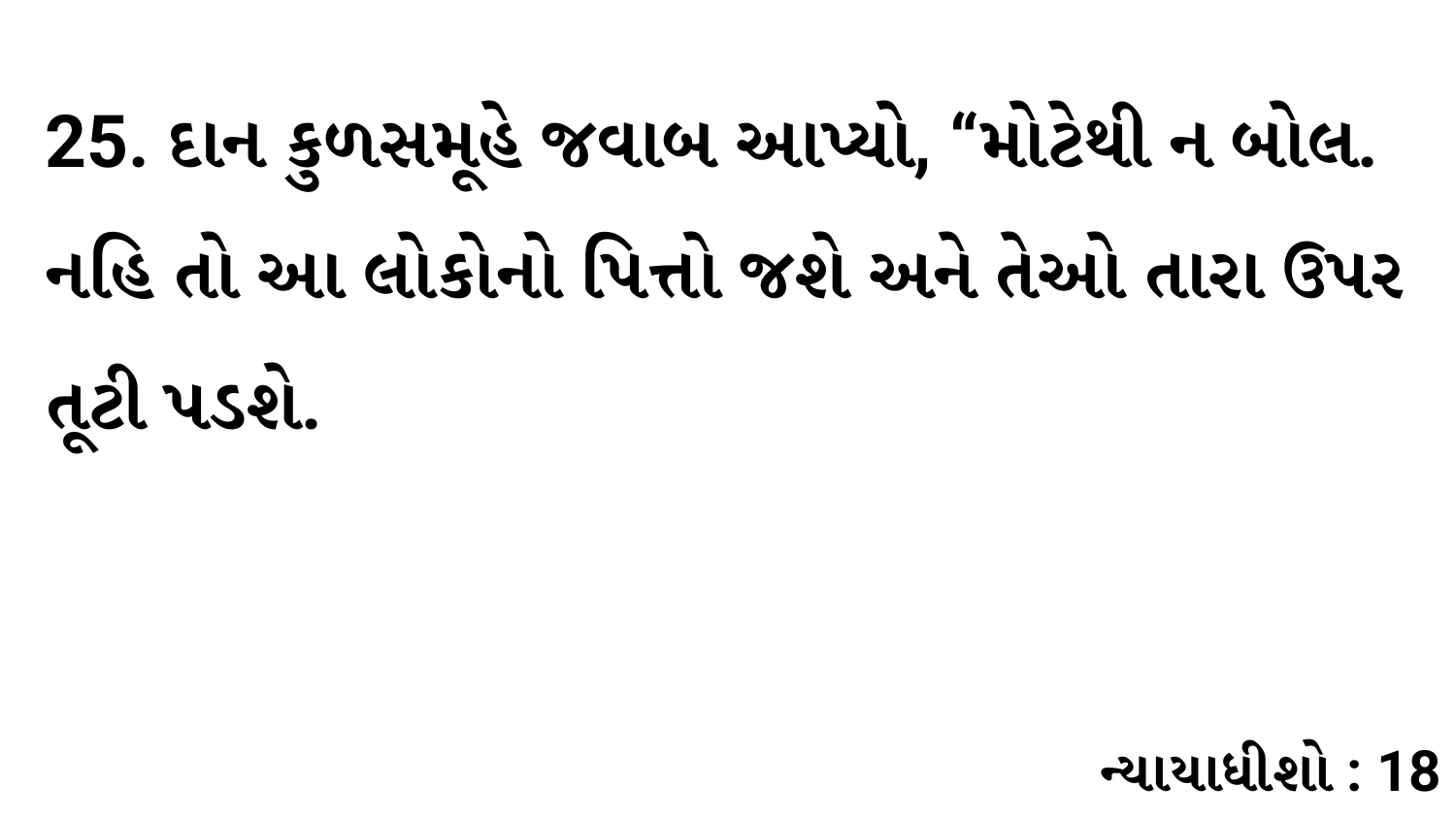

25. દાન કુળસમૂહે જવાબ આપ્યો, “મોટેથી ન બોલ. નહિ તો આ લોકોનો પિત્તો જશે અને તેઓ તારા ઉપર તૂટી પડશે.
ન્યાયાધીશો : 18